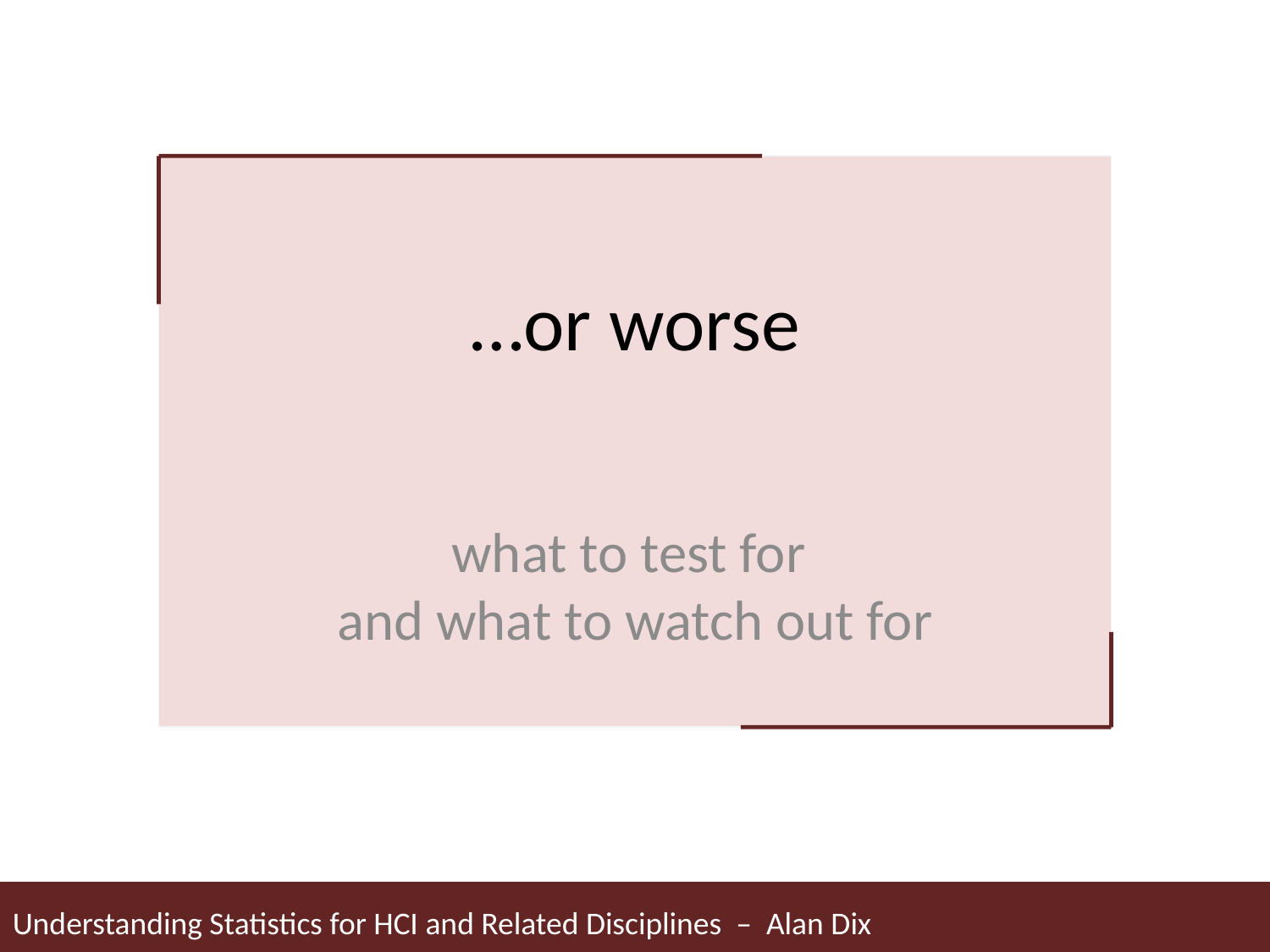

# …or worse
what to test for
and what to watch out for